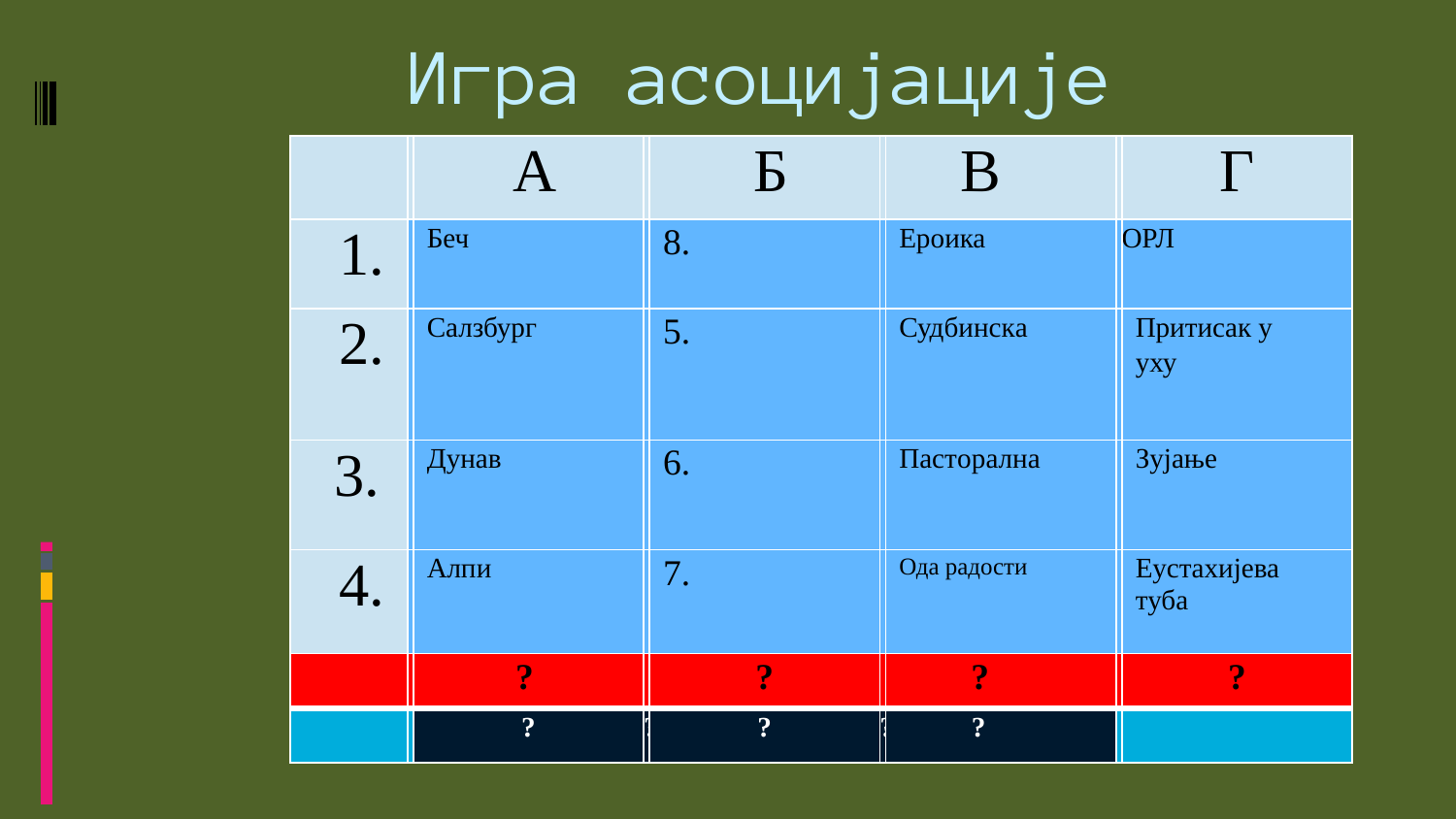

# Игра асоцијације

|  |  | А |  | Б |  | В |  | Г |
| --- | --- | --- | --- | --- | --- | --- | --- | --- |
| 1. |  | Беч |  | 8. |  | Ероика |  | ОРЛ |
| 2. |  | Салзбург |  | 5. |  | Судбинска |  | Притисак у уху |
| 3. |  | Дунав |  | 6. |  | Пасторална |  | Зујање |
| 4. |  | Алпи |  | 7. |  | Ода радости |  | Еустахијева туба |
|  |  | ? |  | ? |  | ? |  | ? |
|  |  | ? | ? | ? | ? | ? |  |  |